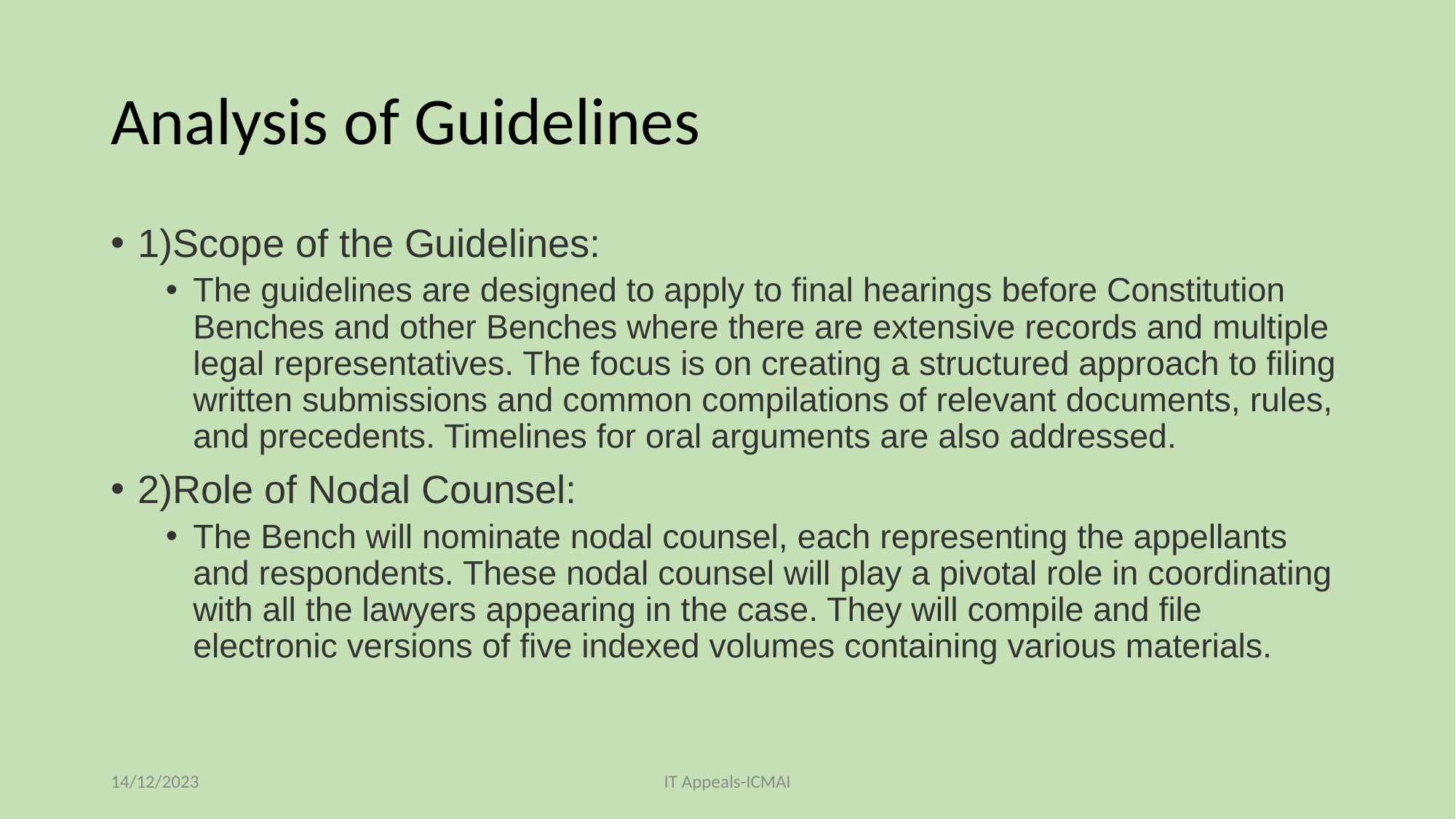

# Analysis of Guidelines
1)Scope of the Guidelines:
The guidelines are designed to apply to final hearings before Constitution Benches and other Benches where there are extensive records and multiple legal representatives. The focus is on creating a structured approach to filing written submissions and common compilations of relevant documents, rules, and precedents. Timelines for oral arguments are also addressed.
2)Role of Nodal Counsel:
The Bench will nominate nodal counsel, each representing the appellants and respondents. These nodal counsel will play a pivotal role in coordinating with all the lawyers appearing in the case. They will compile and file electronic versions of five indexed volumes containing various materials.
14/12/2023
IT Appeals-ICMAI